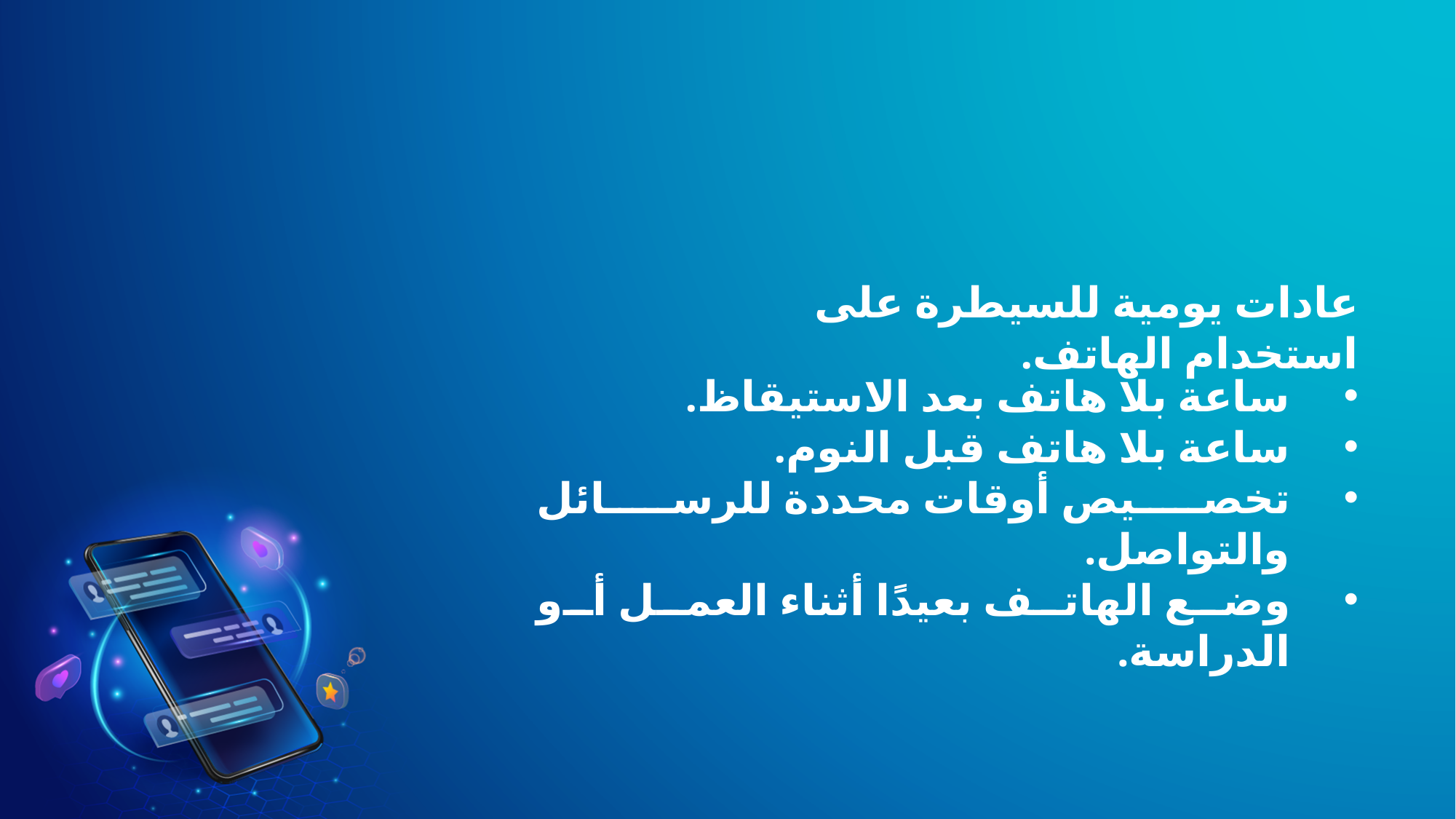

عادات يومية للسيطرة على استخدام الهاتف.
ساعة بلا هاتف بعد الاستيقاظ.
ساعة بلا هاتف قبل النوم.
تخصيص أوقات محددة للرسائل والتواصل.
وضع الهاتف بعيدًا أثناء العمل أو الدراسة.